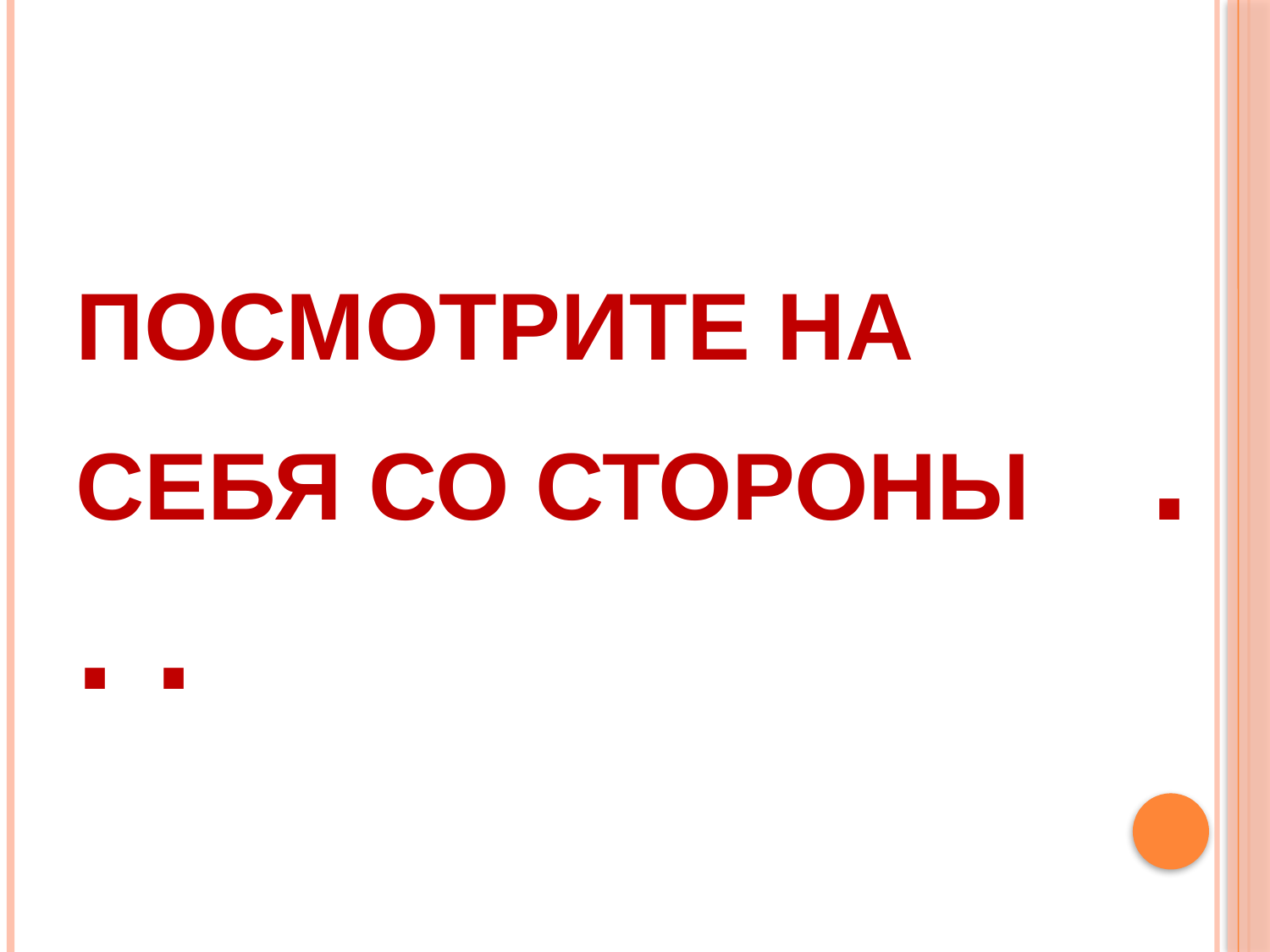

# ПОСМОТРИТЕ НА СЕБЯ СО СТОРОНЫ   . . .